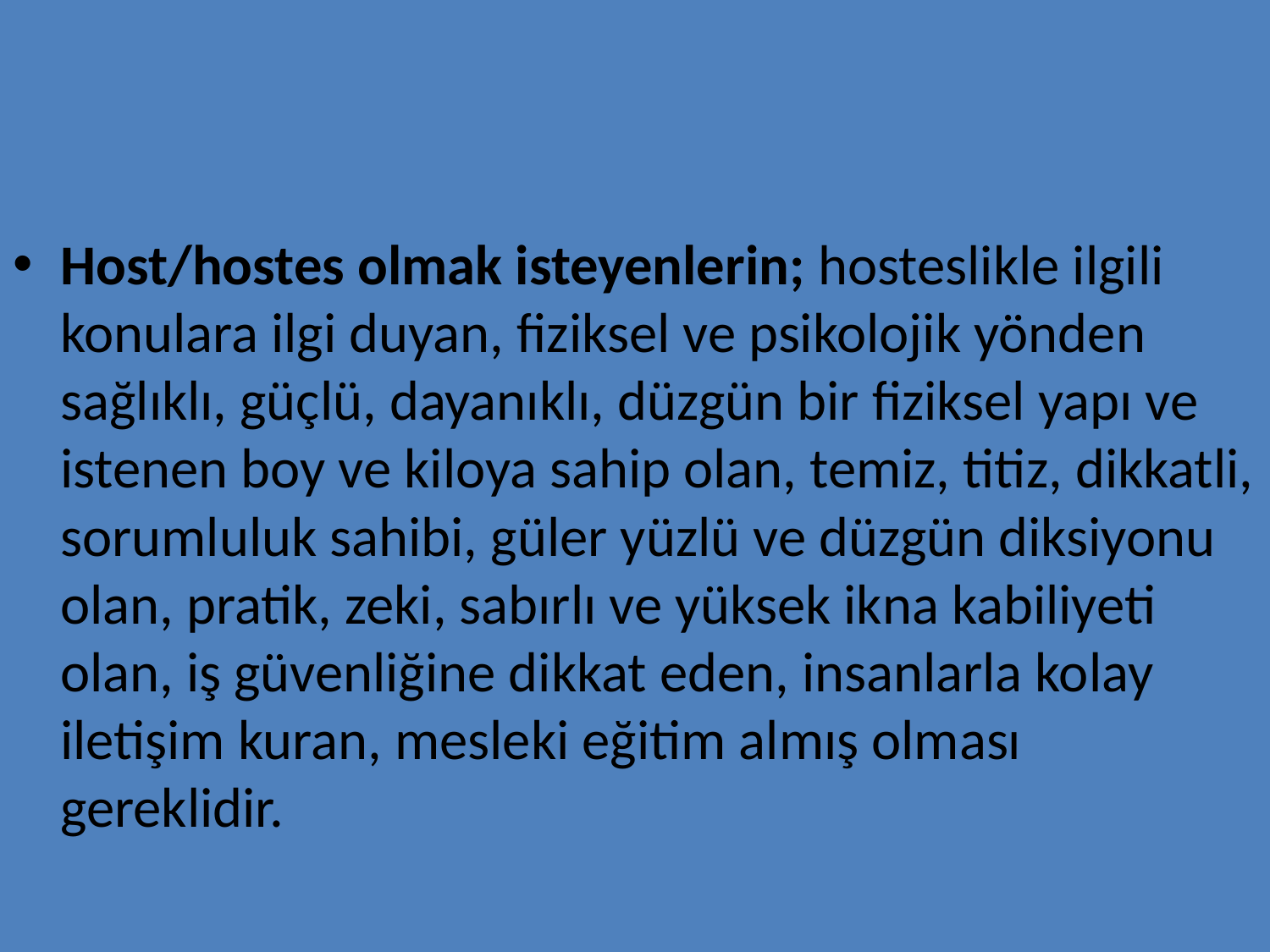

#
Host/hostes olmak isteyenlerin; hosteslikle ilgili konulara ilgi duyan, fiziksel ve psikolojik yönden sağlıklı, güçlü, dayanıklı, düzgün bir fiziksel yapı ve istenen boy ve kiloya sahip olan, temiz, titiz, dikkatli, sorumluluk sahibi, güler yüzlü ve düzgün diksiyonu olan, pratik, zeki, sabırlı ve yüksek ikna kabiliyeti olan, iş güvenliğine dikkat eden, insanlarla kolay iletişim kuran, mesleki eğitim almış olması gereklidir.